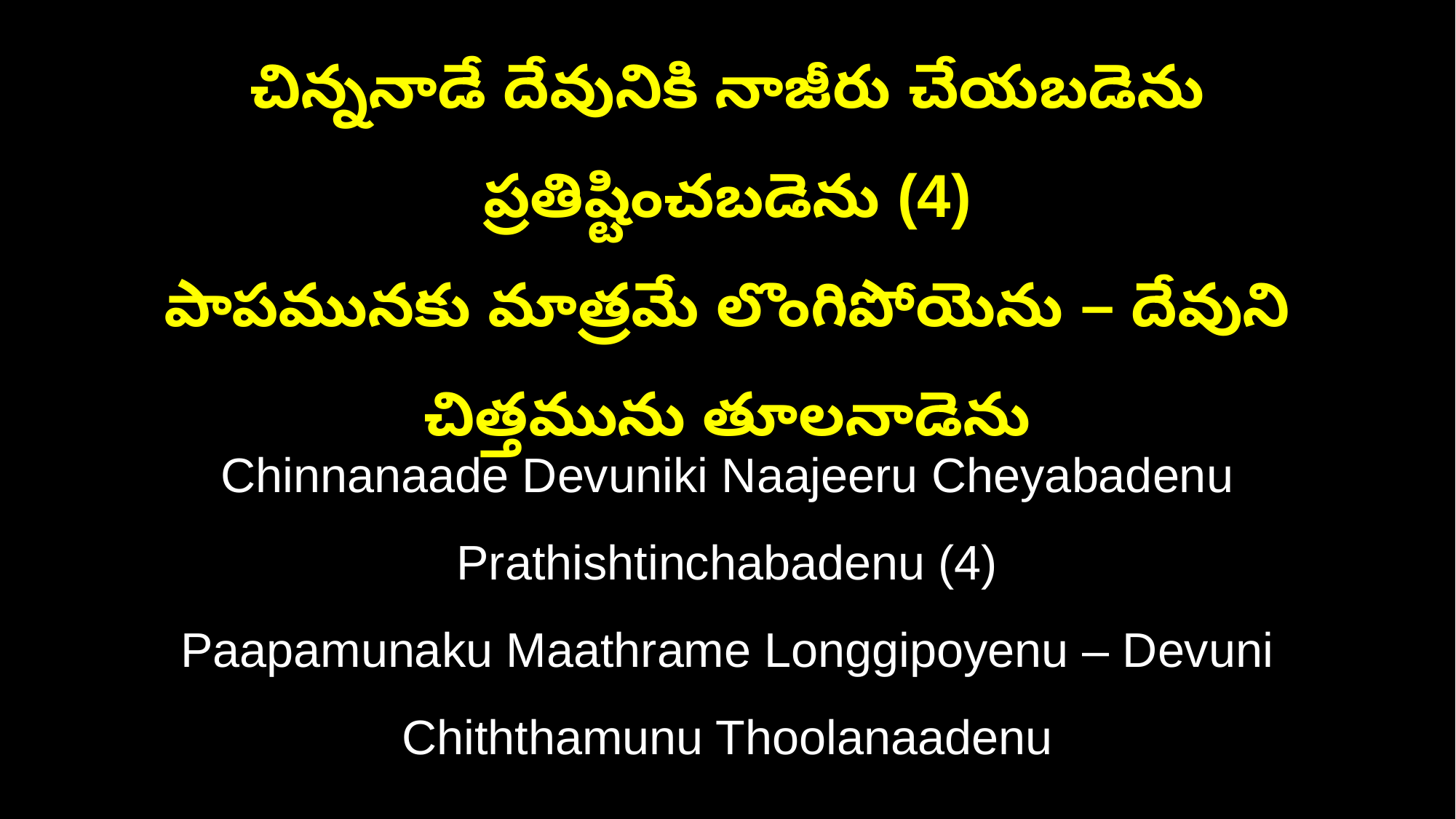

చిన్ననాడే దేవునికి నాజీరు చేయబడెను ప్రతిష్టించబడెను (4)
పాపమునకు మాత్రమే లొంగిపోయెను – దేవుని చిత్తమును తూలనాడెను
Chinnanaade Devuniki Naajeeru Cheyabadenu Prathishtinchabadenu (4)
Paapamunaku Maathrame Longgipoyenu – Devuni Chiththamunu Thoolanaadenu